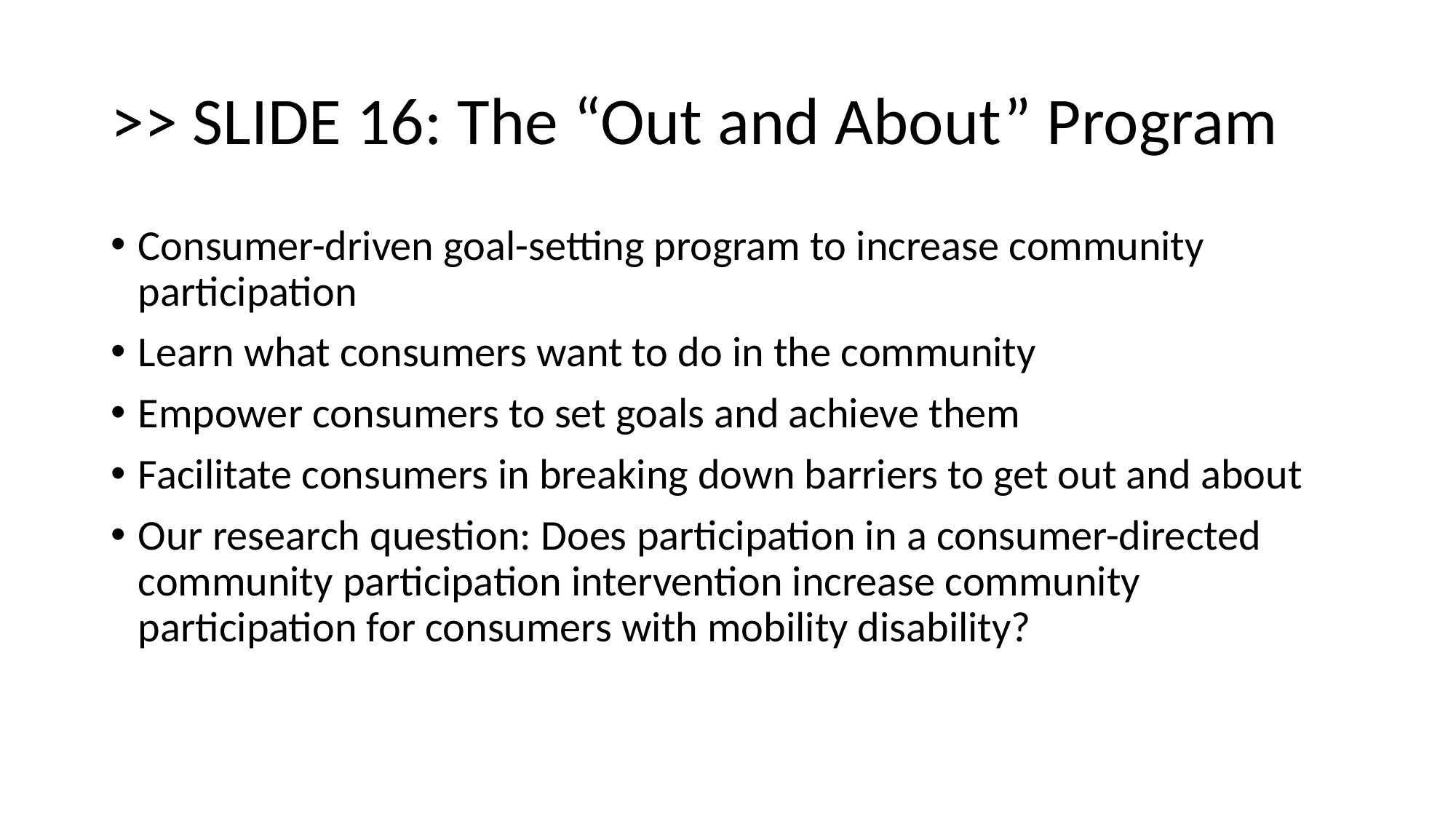

# >> SLIDE 16: The “Out and About” Program
Consumer-driven goal-setting program to increase community participation
Learn what consumers want to do in the community
Empower consumers to set goals and achieve them
Facilitate consumers in breaking down barriers to get out and about
Our research question: Does participation in a consumer-directed community participation intervention increase community participation for consumers with mobility disability?